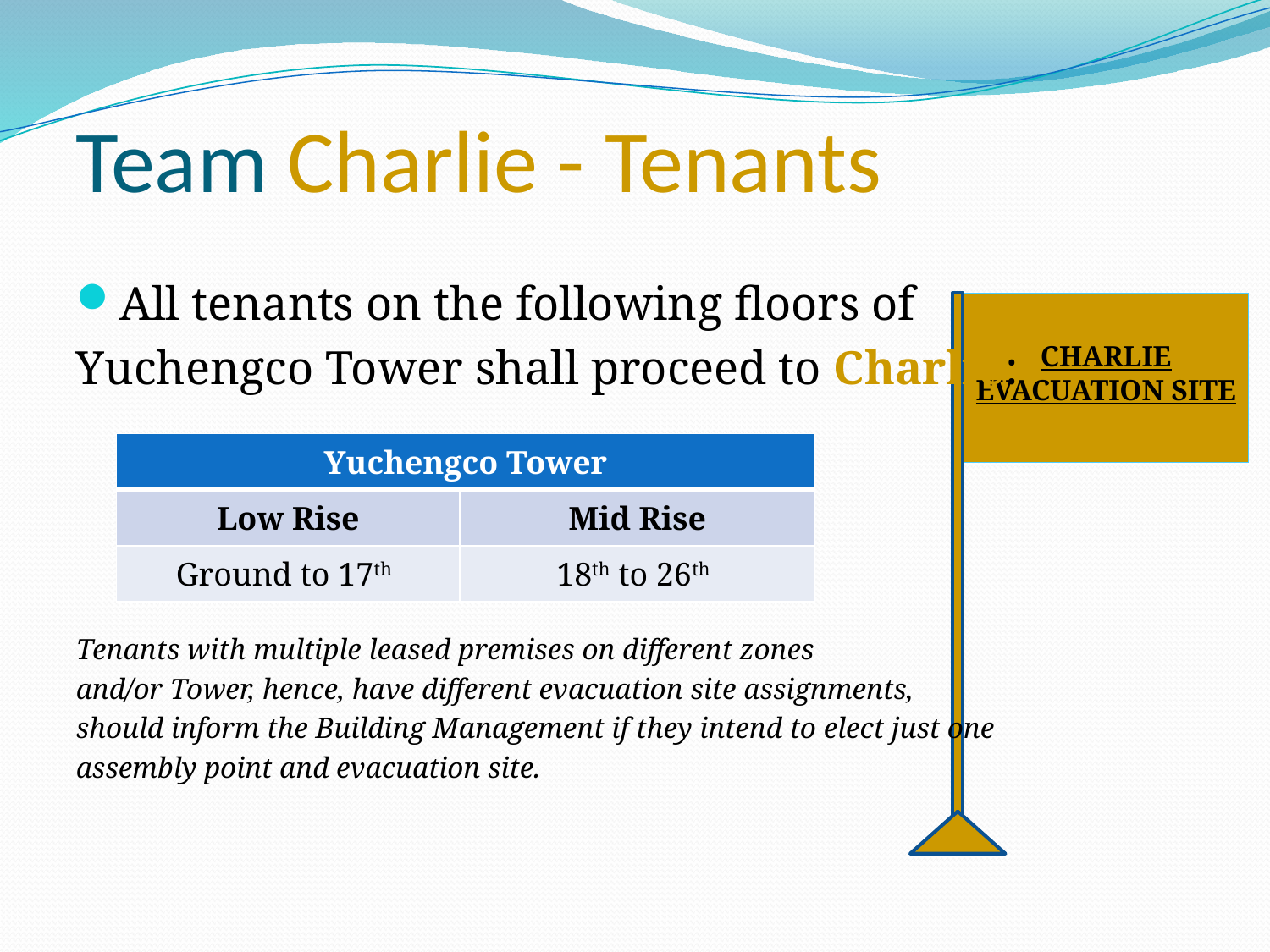

Team Charlie - Tenants
All tenants on the following floors of
Yuchengco Tower shall proceed to Charlie:

Tenants with multiple leased premises on different zones
and/or Tower, hence, have different evacuation site assignments,
should inform the Building Management if they intend to elect just one
assembly point and evacuation site.

CHARLIE EVACUATION SITE
| Yuchengco Tower |  |
| --- | --- |
| Low Rise | Mid Rise |
| Ground to 17th | 18th to 26th |